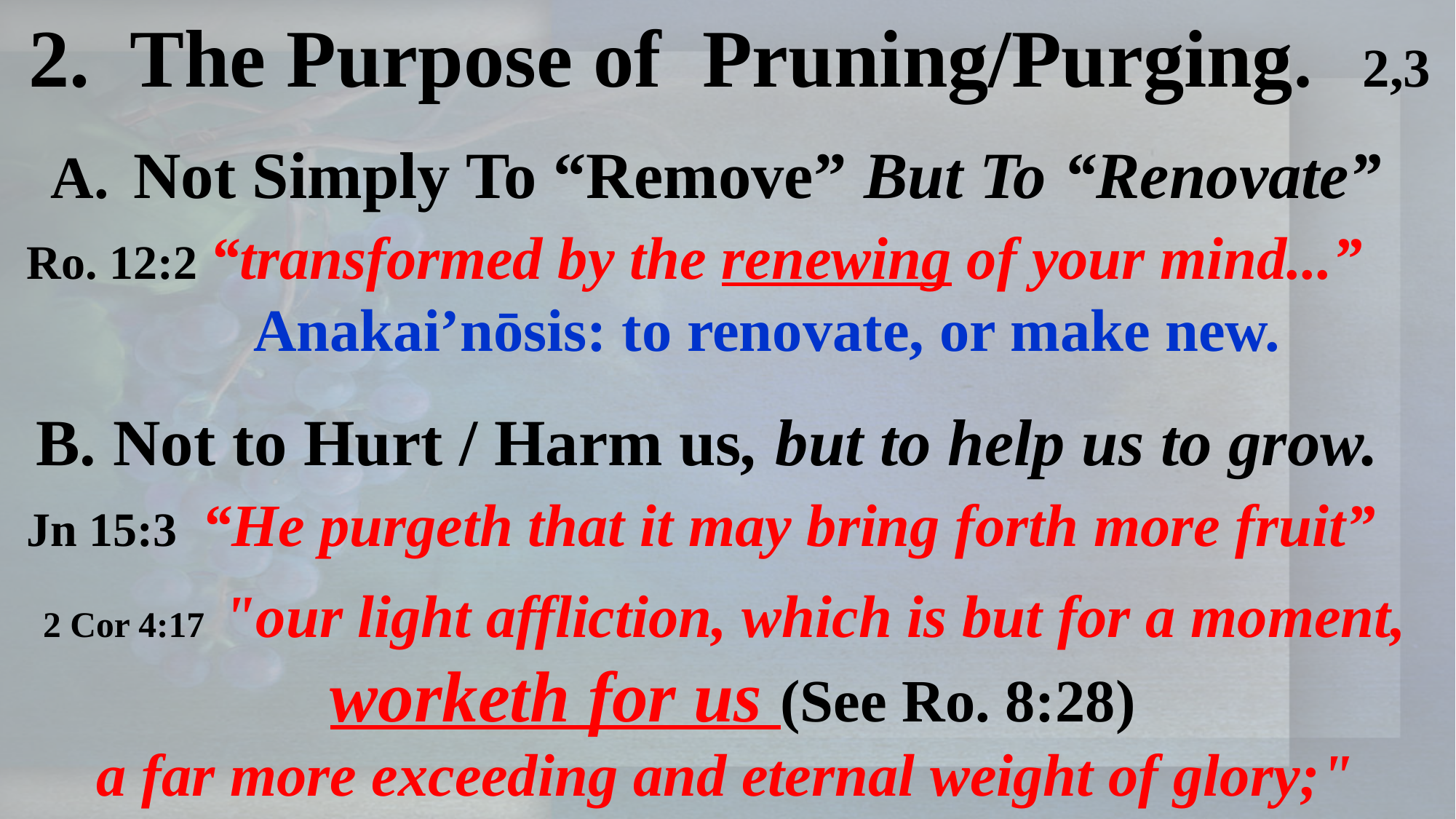

2.  The Purpose of  Pruning/Purging.   2,3
 A.  Not Simply To “Remove” But To “Renovate”
Ro. 12:2 “transformed by the renewing of your mind...”
               Anakai’nōsis: to renovate, or make new.
 B. Not to Hurt / Harm us, but to help us to grow.
Jn 15:3  “He purgeth that it may bring forth more fruit”
2 Cor 4:17  "our light affliction, which is but for a moment,
 worketh for us (See Ro. 8:28)
a far more exceeding and eternal weight of glory;"